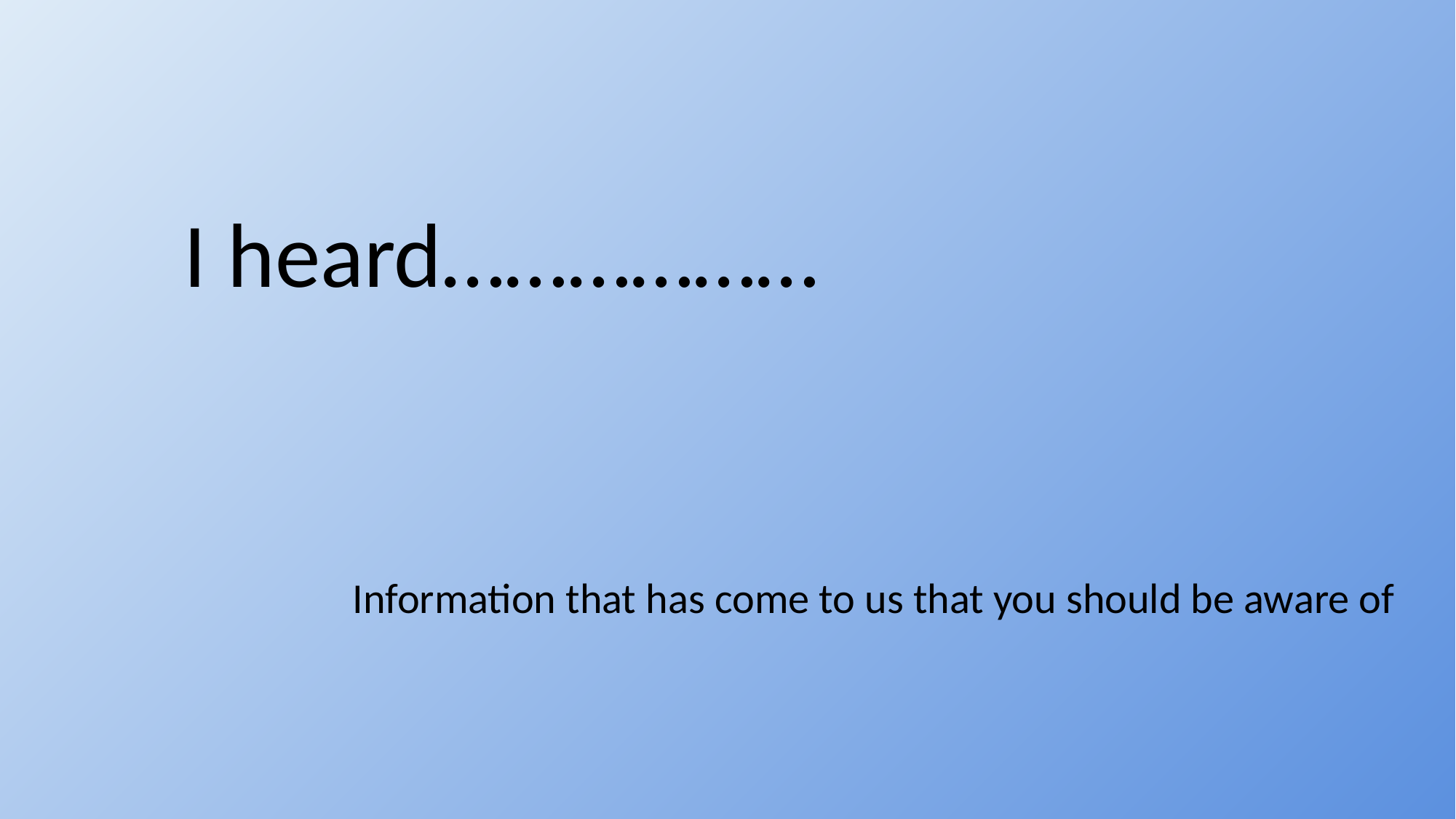

I heard………………
Information that has come to us that you should be aware of